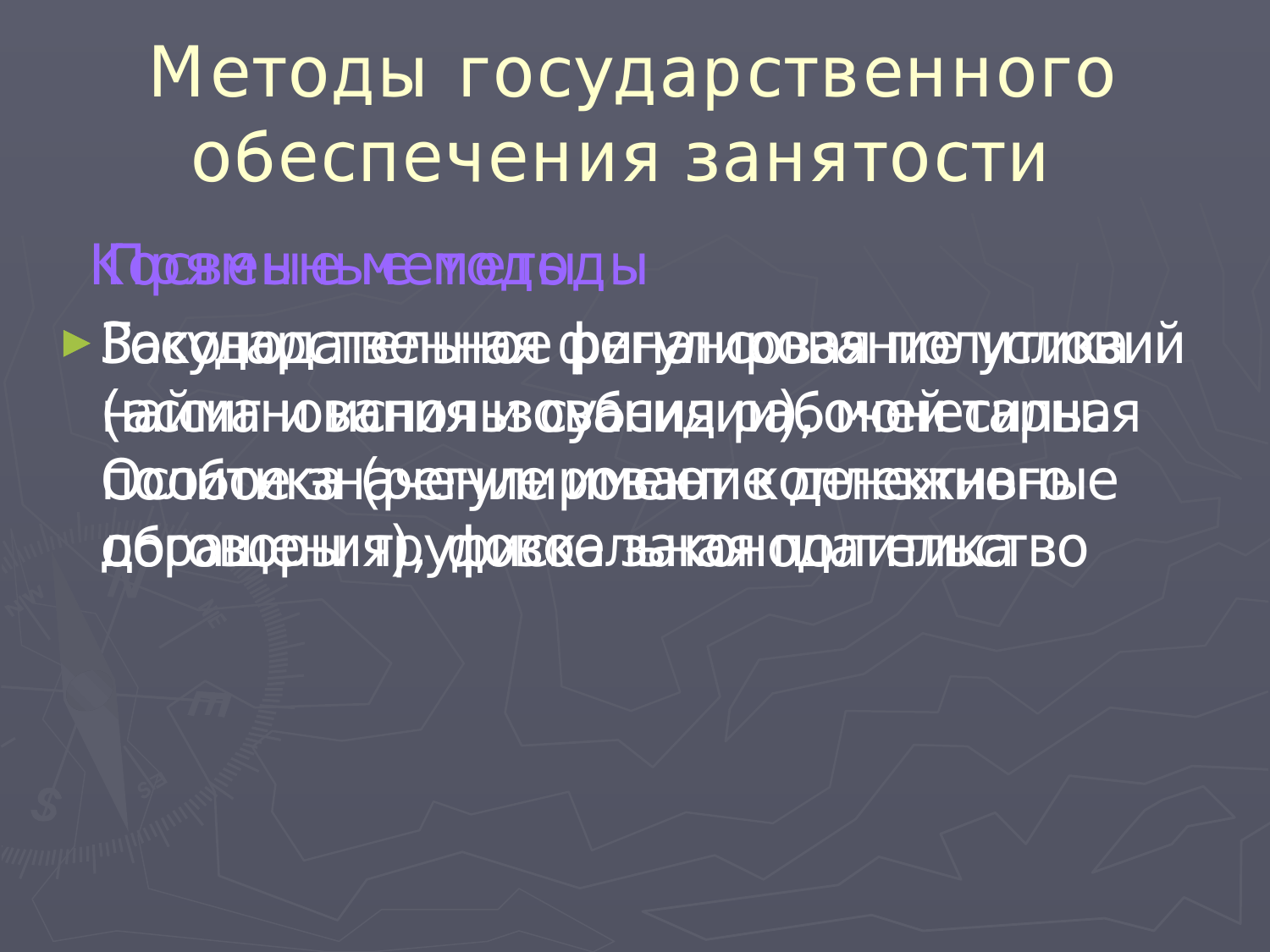

# Методы государственного обеспечения занятости
   Прямые методы
Законодательное регулирование условий найма и использования рабочей силы. Особое значение имеют коллективные договоры трудовое законодательство
  Косвенные методы
Государственная финансовая политика (ассигнования и субсидии), монетарная политика (регулирование денежного обращения), фискальная политика